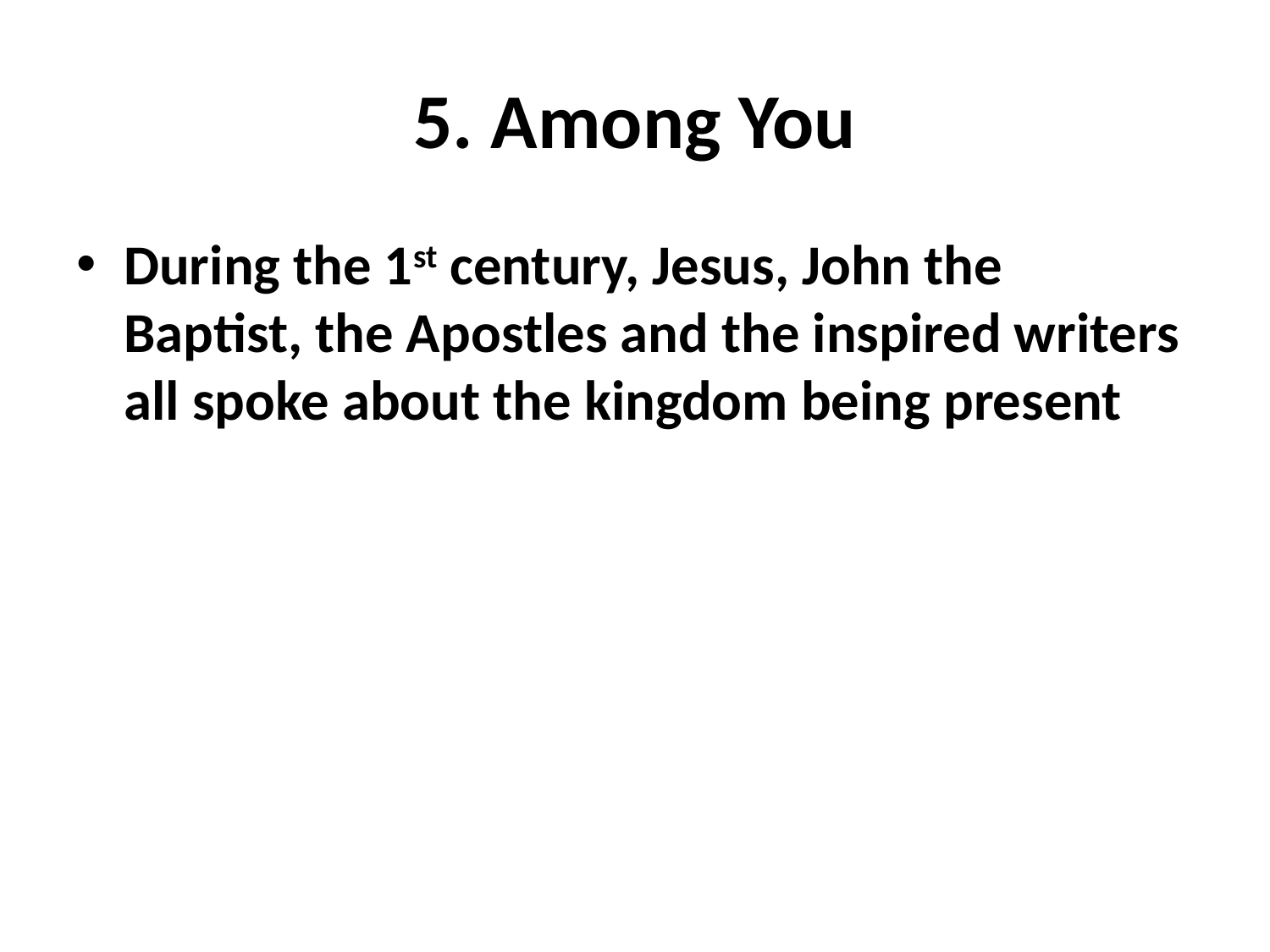

# 5. Among You
During the 1st century, Jesus, John the Baptist, the Apostles and the inspired writers all spoke about the kingdom being present